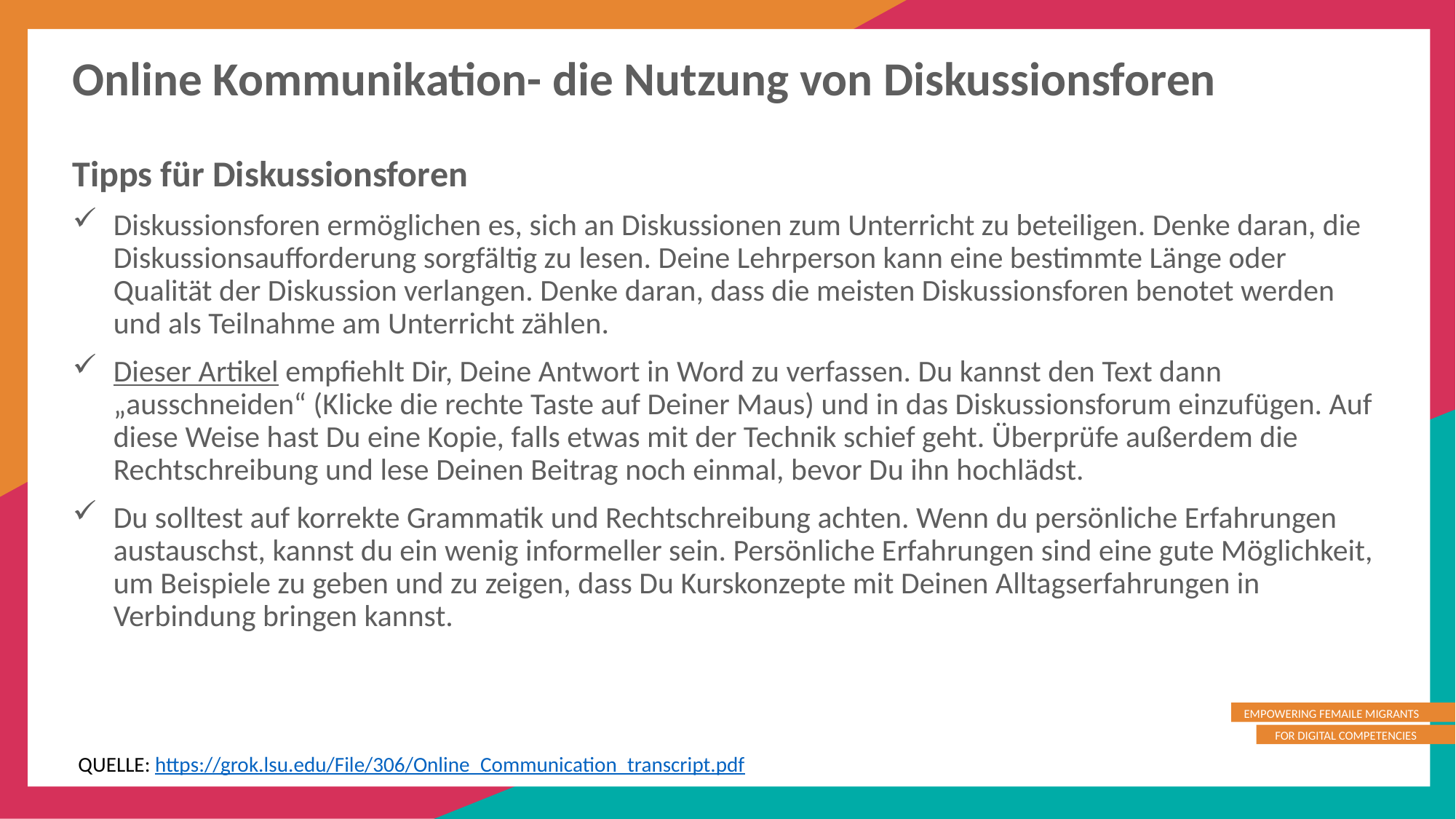

Online Kommunikation- die Nutzung von Diskussionsforen
Tipps für Diskussionsforen
Diskussionsforen ermöglichen es, sich an Diskussionen zum Unterricht zu beteiligen. Denke daran, die Diskussionsaufforderung sorgfältig zu lesen. Deine Lehrperson kann eine bestimmte Länge oder Qualität der Diskussion verlangen. Denke daran, dass die meisten Diskussionsforen benotet werden und als Teilnahme am Unterricht zählen.
Dieser Artikel empfiehlt Dir, Deine Antwort in Word zu verfassen. Du kannst den Text dann „ausschneiden“ (Klicke die rechte Taste auf Deiner Maus) und in das Diskussionsforum einzufügen. Auf diese Weise hast Du eine Kopie, falls etwas mit der Technik schief geht. Überprüfe außerdem die Rechtschreibung und lese Deinen Beitrag noch einmal, bevor Du ihn hochlädst.
Du solltest auf korrekte Grammatik und Rechtschreibung achten. Wenn du persönliche Erfahrungen austauschst, kannst du ein wenig informeller sein. Persönliche Erfahrungen sind eine gute Möglichkeit, um Beispiele zu geben und zu zeigen, dass Du Kurskonzepte mit Deinen Alltagserfahrungen in Verbindung bringen kannst.
QUELLE: https://grok.lsu.edu/File/306/Online_Communication_transcript.pdf